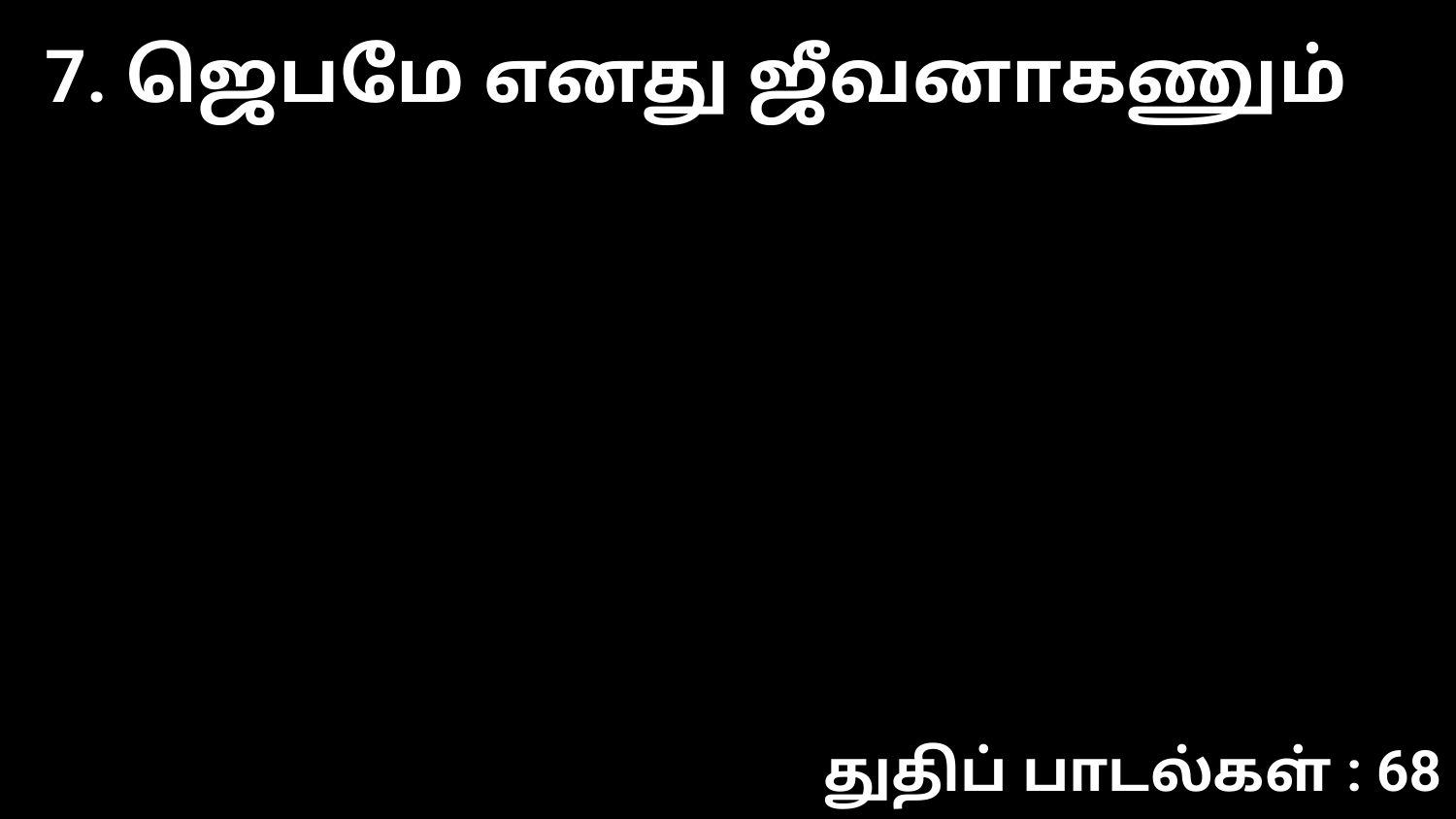

7. ஜெபமே எனது ஜீவனாகணும்
துதிப் பாடல்கள் : 68